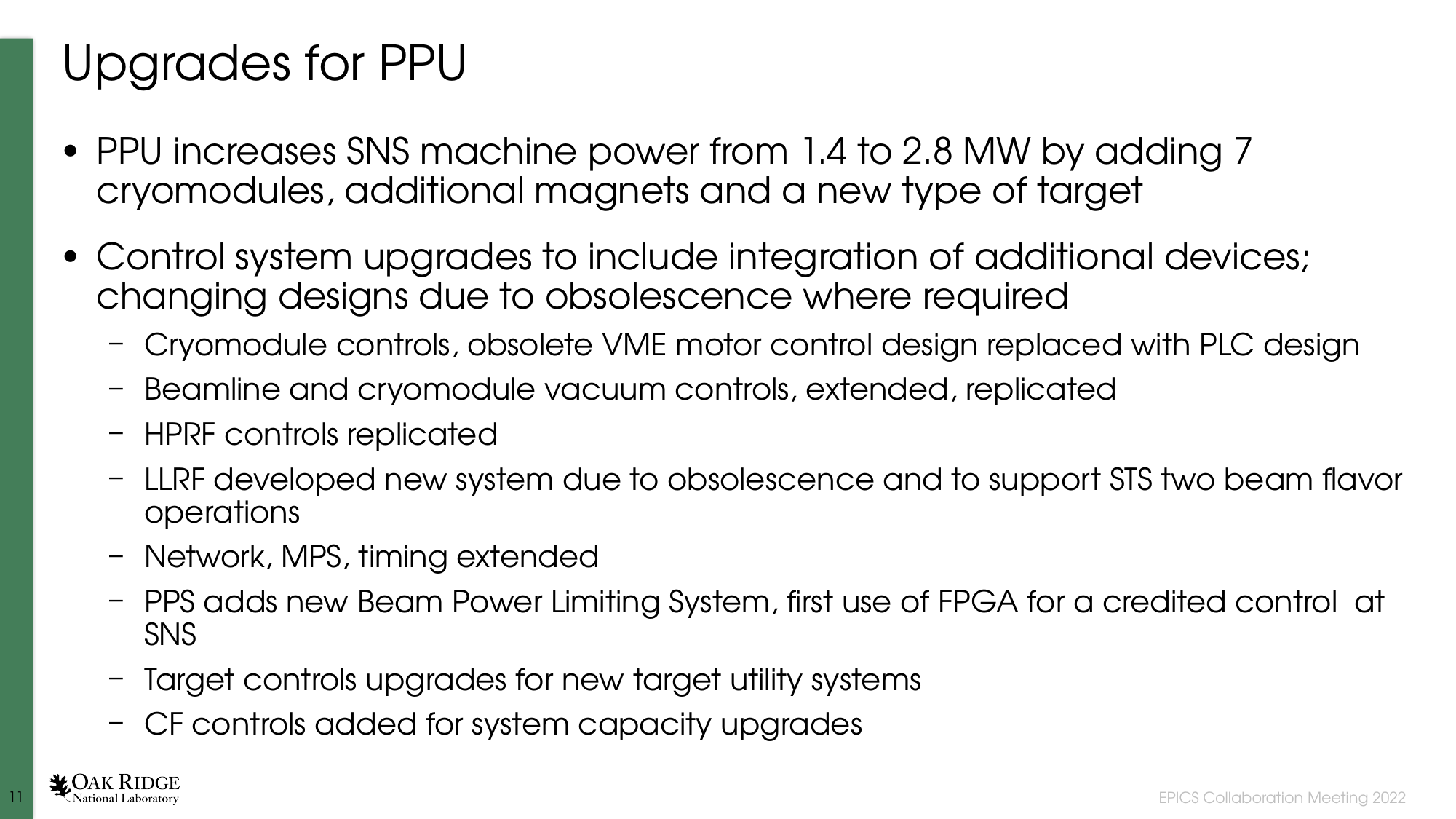

# Upgrades for PPU
PPU increases SNS machine power from 1.4 to 2.8 MW by adding 7 cryomodules, additional magnets and a new type of target
Control system upgrades to include integration of additional devices; changing designs due to obsolescence where required
Cryomodule controls, obsolete VME motor control design replaced with PLC design
Beamline and cryomodule vacuum controls, extended, replicated
HPRF controls replicated
LLRF developed new system due to obsolescence and to support STS two beam flavor operations
Network, MPS, timing extended
PPS adds new Beam Power Limiting System, first use of FPGA for a credited control  at SNS
Target controls upgrades for new target utility systems
CF controls added for system capacity upgrades